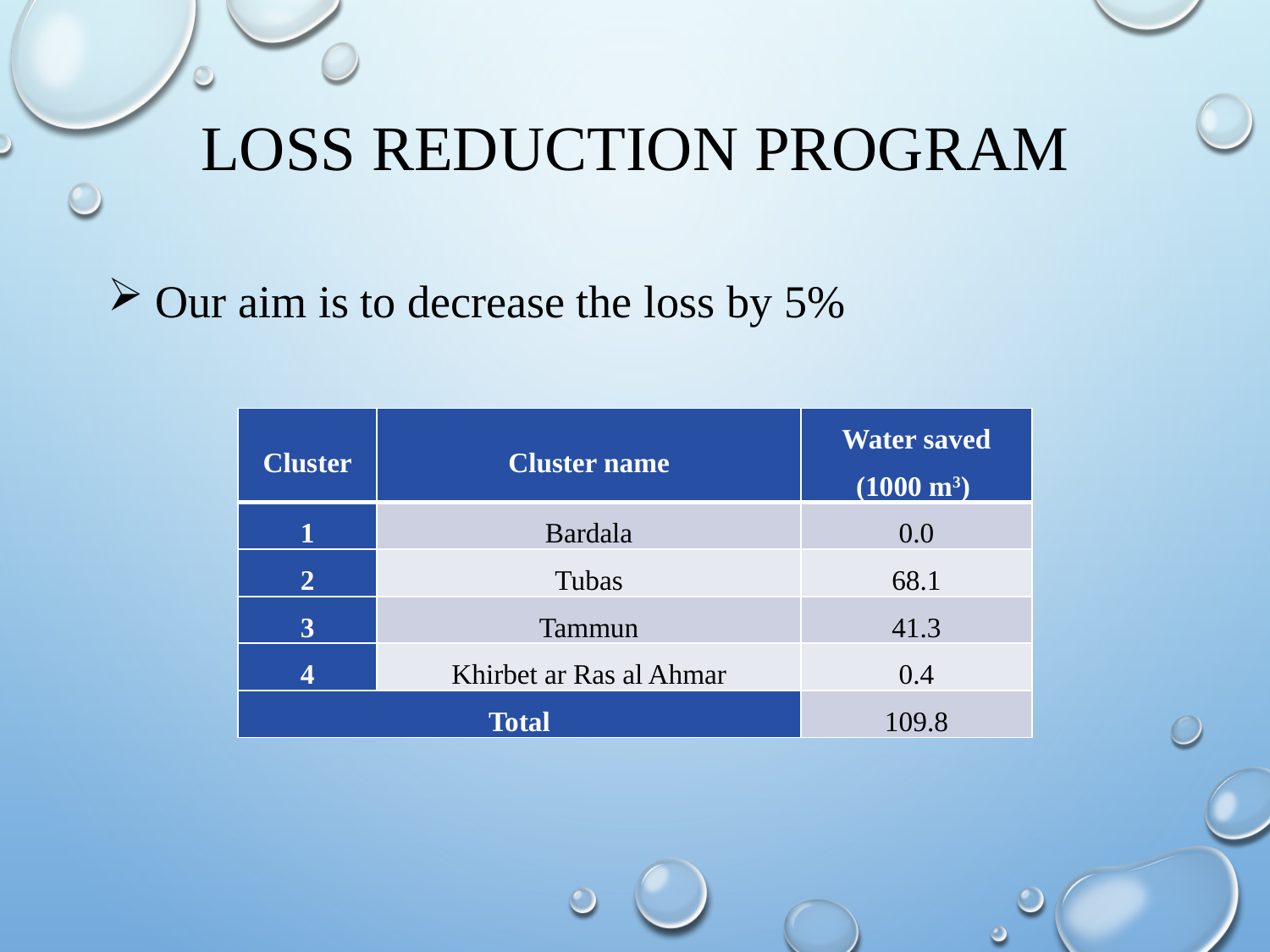

# Loss reduction program
Our aim is to decrease the loss by 5%
| Cluster | Cluster name | Water saved (1000 m3) |
| --- | --- | --- |
| 1 | Bardala | 0.0 |
| 2 | Tubas | 68.1 |
| 3 | Tammun | 41.3 |
| 4 | Khirbet ar Ras al Ahmar | 0.4 |
| Total |  | 109.8 |